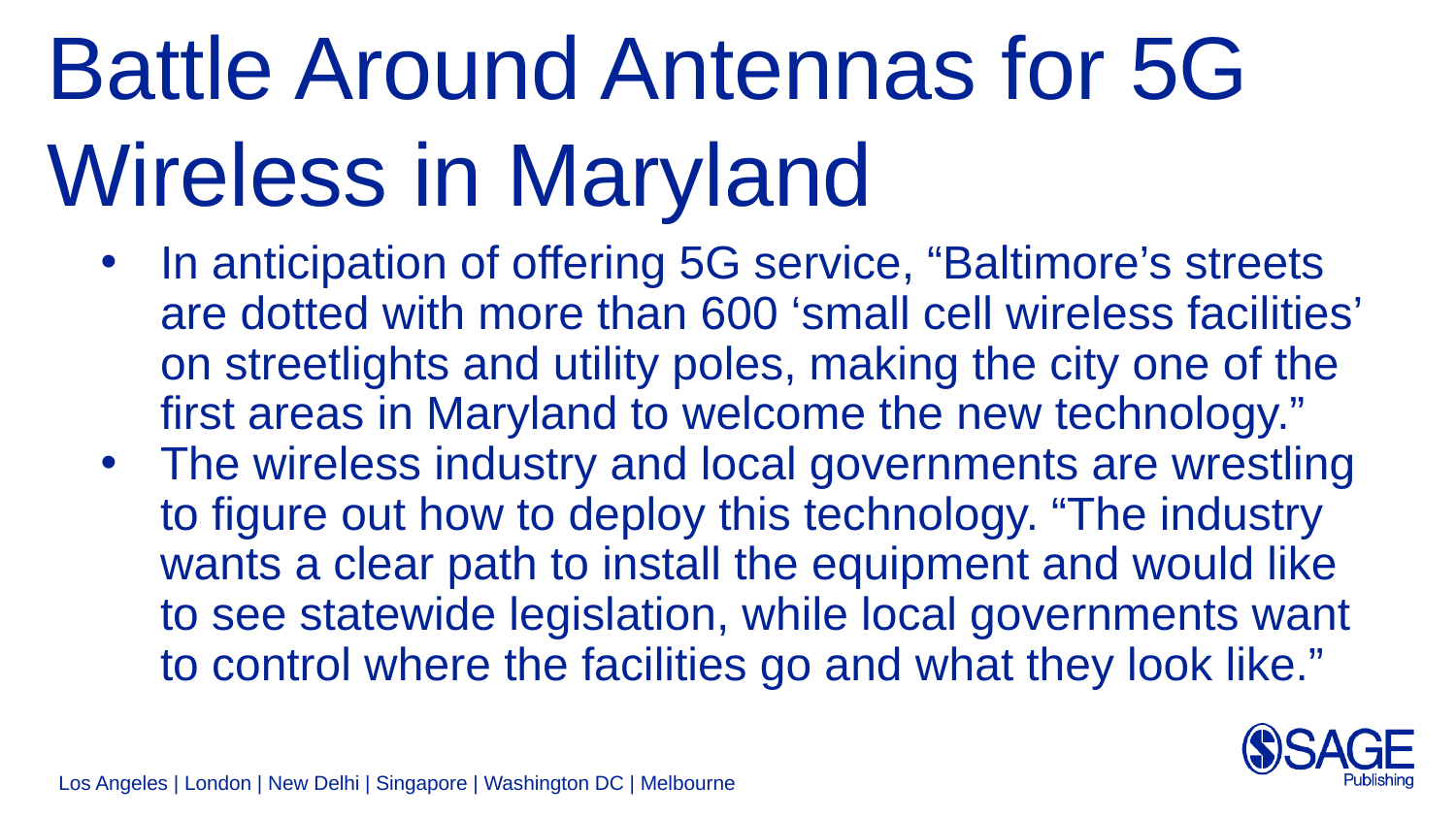

# Battle Around Antennas for 5G Wireless in Maryland
In anticipation of offering 5G service, “Baltimore’s streets are dotted with more than 600 ‘small cell wireless facilities’ on streetlights and utility poles, making the city one of the first areas in Maryland to welcome the new technology.”
The wireless industry and local governments are wrestling to figure out how to deploy this technology. “The industry wants a clear path to install the equipment and would like to see statewide legislation, while local governments want to control where the facilities go and what they look like.”